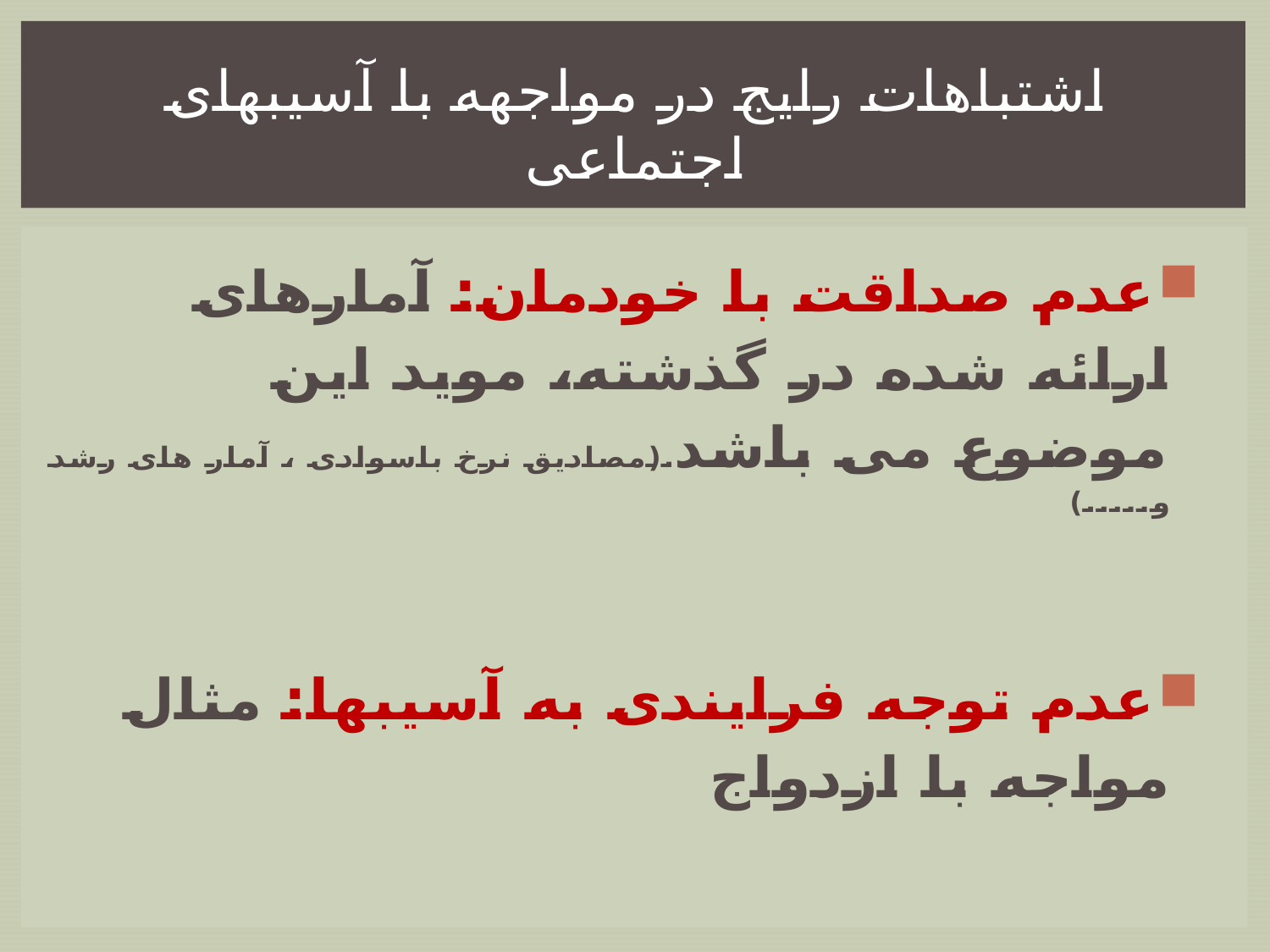

# اشتباهات رایج در مواجهه با آسیبهای اجتماعی
عدم صداقت با خودمان: آمارهای ارائه شده در گذشته، موید این موضوع می باشد.(مصادیق نرخ باسوادی ، آمار های رشد و.....)

عدم توجه فرایندی به آسیبها: مثال مواجه با ازدواج